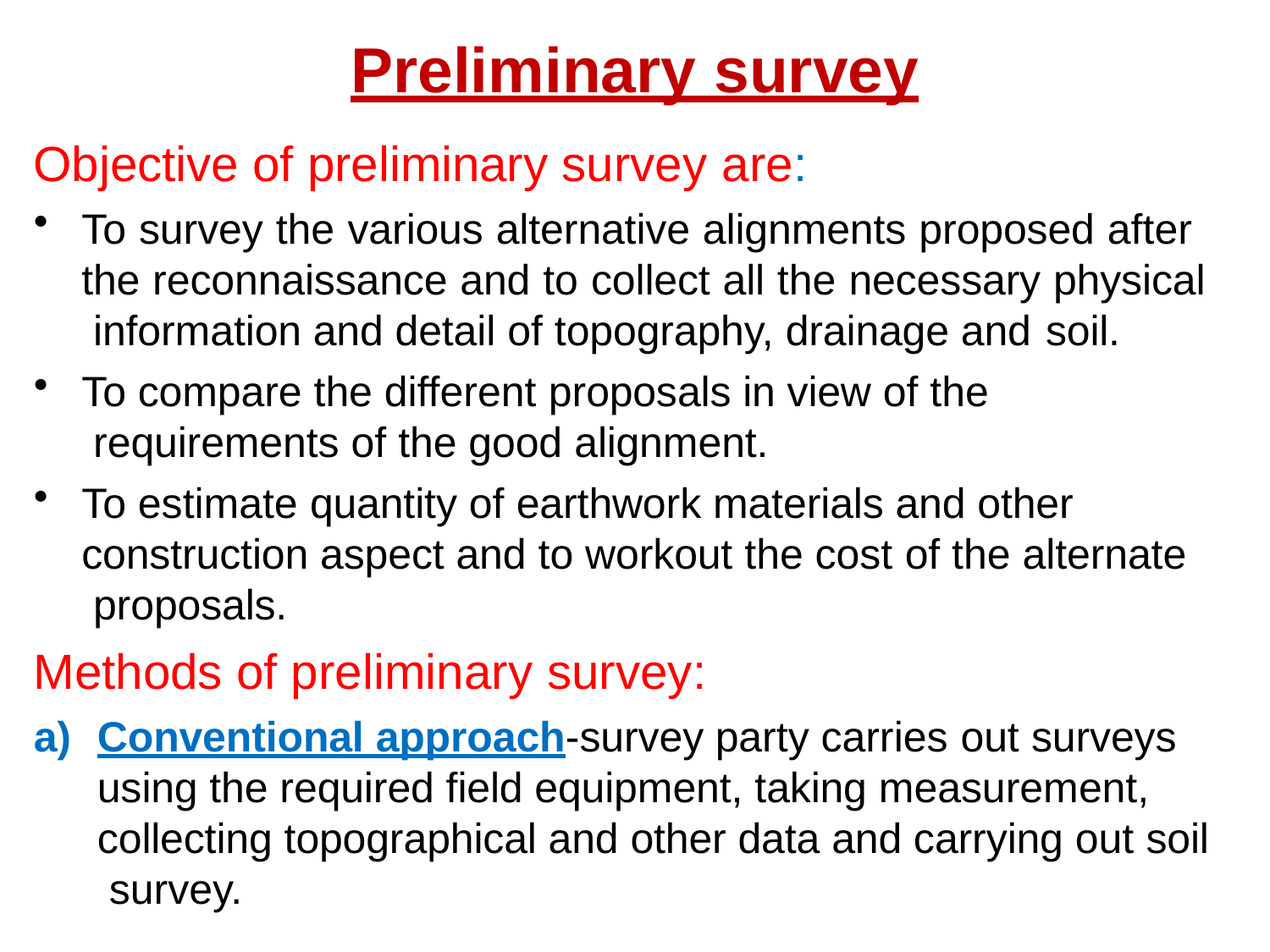

# Preliminary survey
Objective of preliminary survey are:
To survey the various alternative alignments proposed after  the reconnaissance and to collect all the necessary physical  information and detail of topography, drainage and soil.
To compare the different proposals in view of the  requirements of the good alignment.
To estimate quantity of earthwork materials and other  construction aspect and to workout the cost of the alternate  proposals.
Methods of preliminary survey:
a)	Conventional approach-survey party carries out surveys  using the required field equipment, taking measurement,  collecting topographical and other data and carrying out soil  survey.